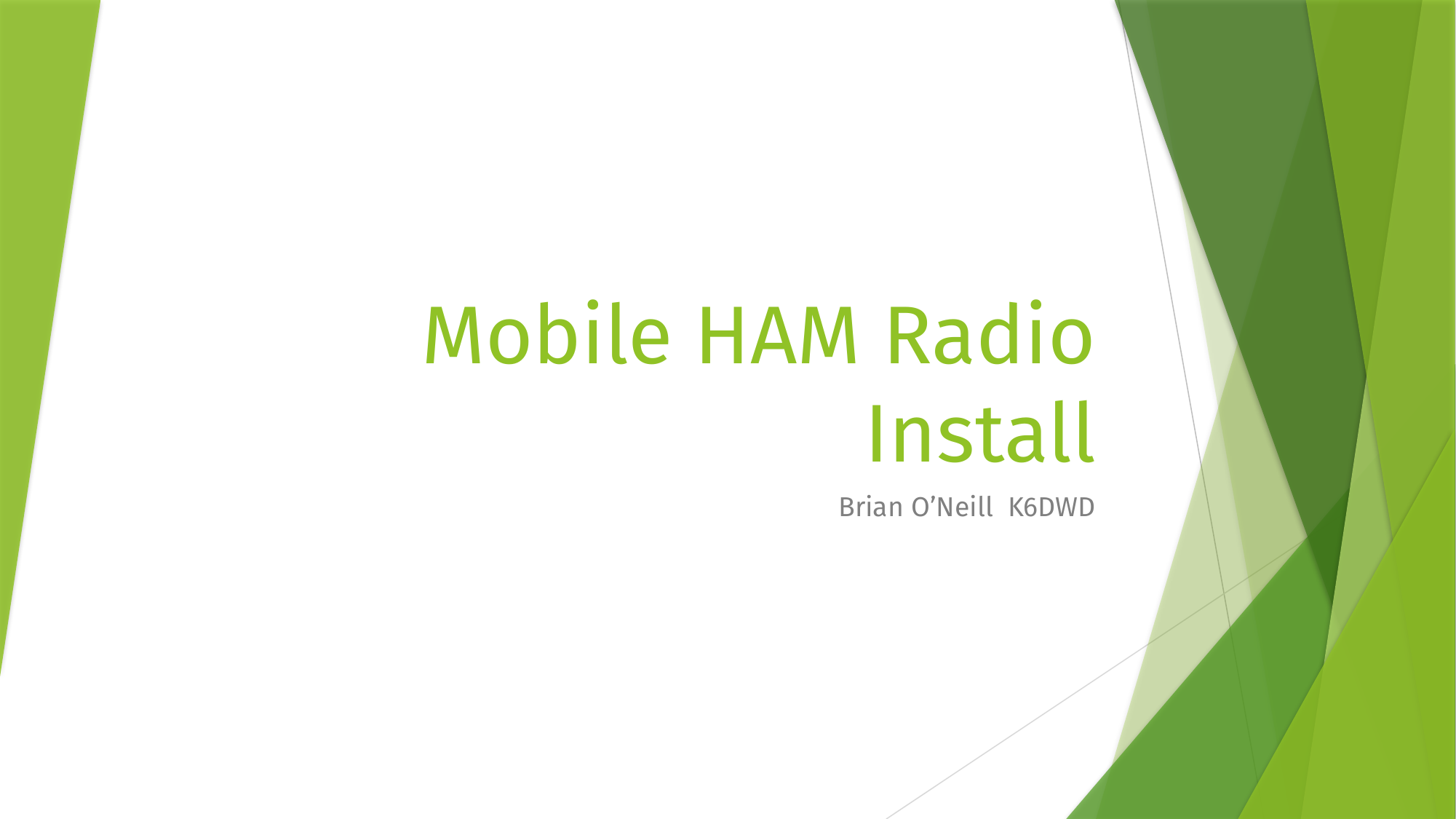

# Mobile HAM Radio Install
Brian O’Neill  K6DWD